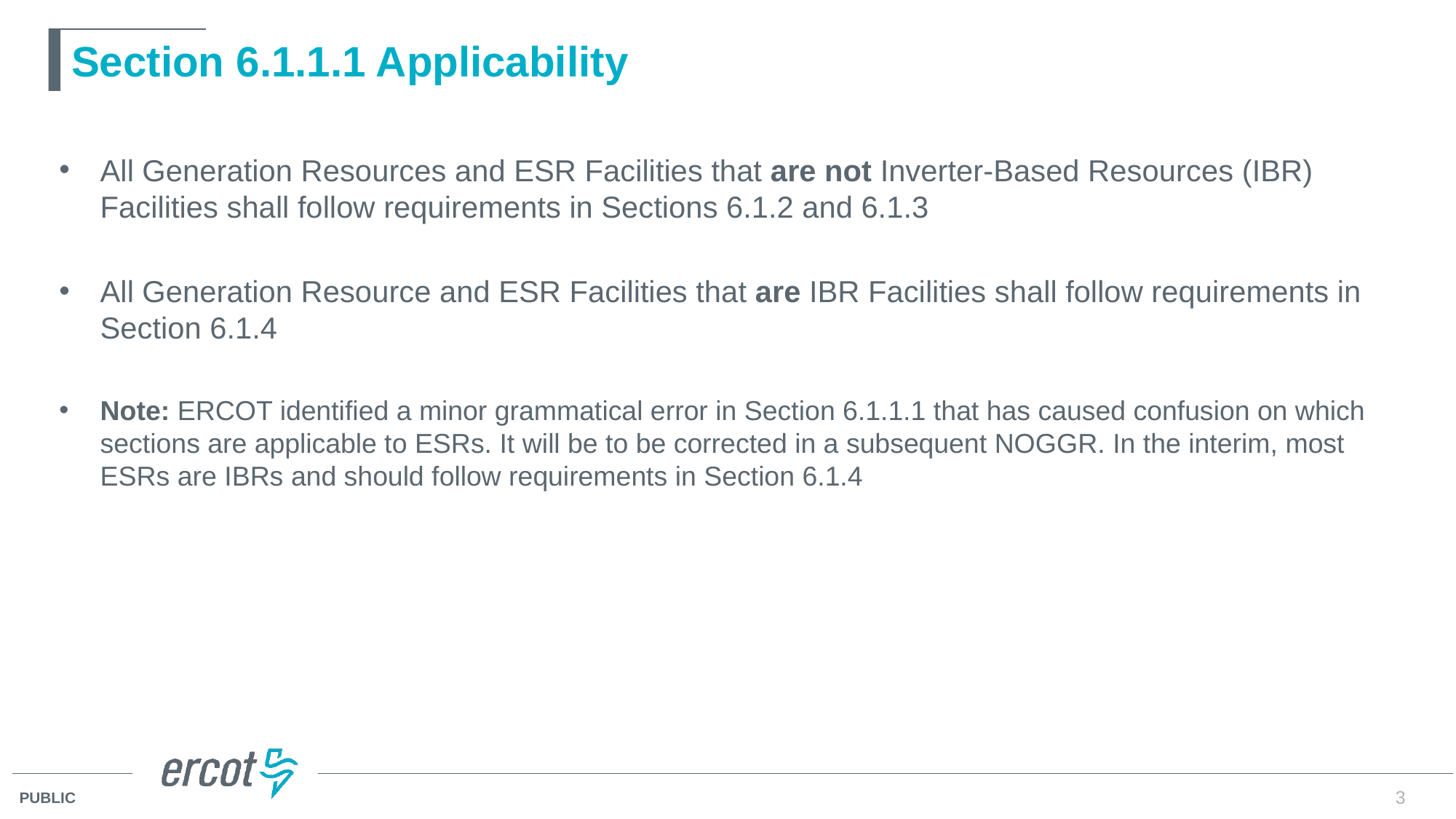

# Section 6.1.1.1 Applicability
All Generation Resources and ESR Facilities that are not Inverter-Based Resources (IBR) Facilities shall follow requirements in Sections 6.1.2 and 6.1.3

All Generation Resource and ESR Facilities that are IBR Facilities shall follow requirements in Section 6.1.4

Note: ERCOT identified a minor grammatical error in Section 6.1.1.1 that has caused confusion on which sections are applicable to ESRs. It will be to be corrected in a subsequent NOGGR. In the interim, most ESRs are IBRs and should follow requirements in Section 6.1.4
3